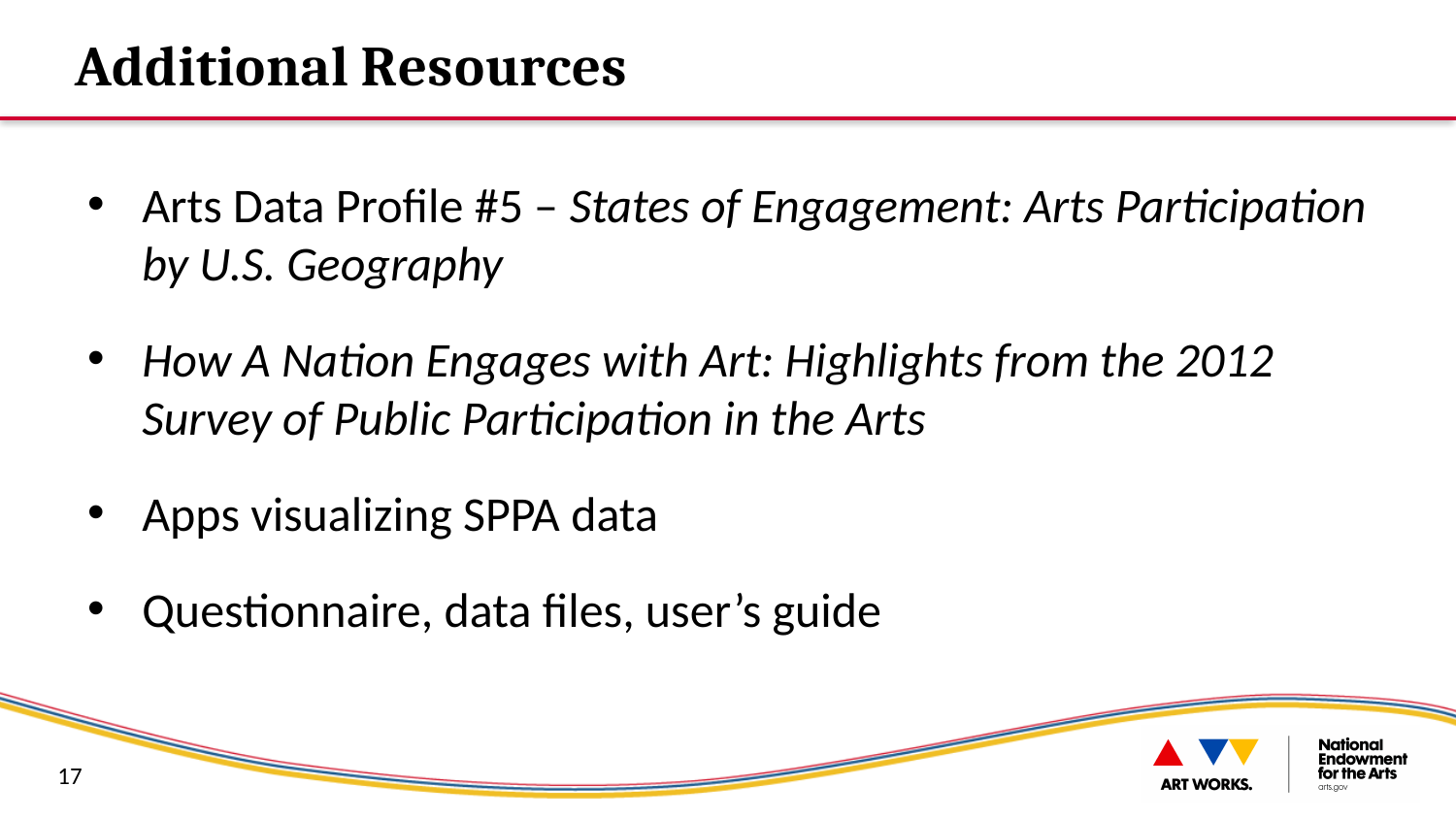

Additional Resources
Arts Data Profile #5 – States of Engagement: Arts Participation by U.S. Geography

How A Nation Engages with Art: Highlights from the 2012 Survey of Public Participation in the Arts

Apps visualizing SPPA data

Questionnaire, data files, user’s guide

17